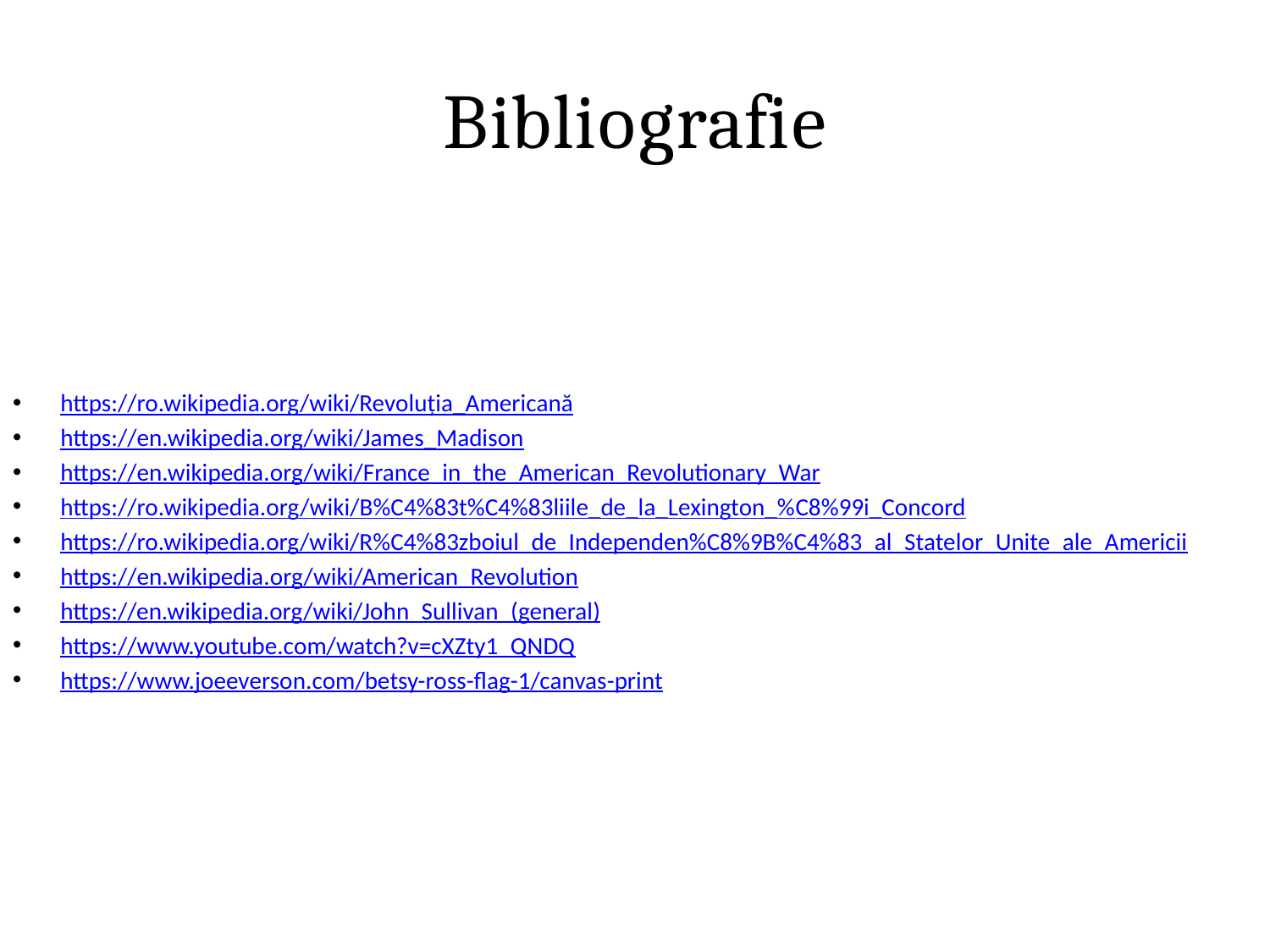

# Bibliografie
https://ro.wikipedia.org/wiki/Revoluția_Americană
https://en.wikipedia.org/wiki/James_Madison
https://en.wikipedia.org/wiki/France_in_the_American_Revolutionary_War
https://ro.wikipedia.org/wiki/B%C4%83t%C4%83liile_de_la_Lexington_%C8%99i_Concord
https://ro.wikipedia.org/wiki/R%C4%83zboiul_de_Independen%C8%9B%C4%83_al_Statelor_Unite_ale_Americii
https://en.wikipedia.org/wiki/American_Revolution
https://en.wikipedia.org/wiki/John_Sullivan_(general)
https://www.youtube.com/watch?v=cXZty1_QNDQ
https://www.joeeverson.com/betsy-ross-flag-1/canvas-print